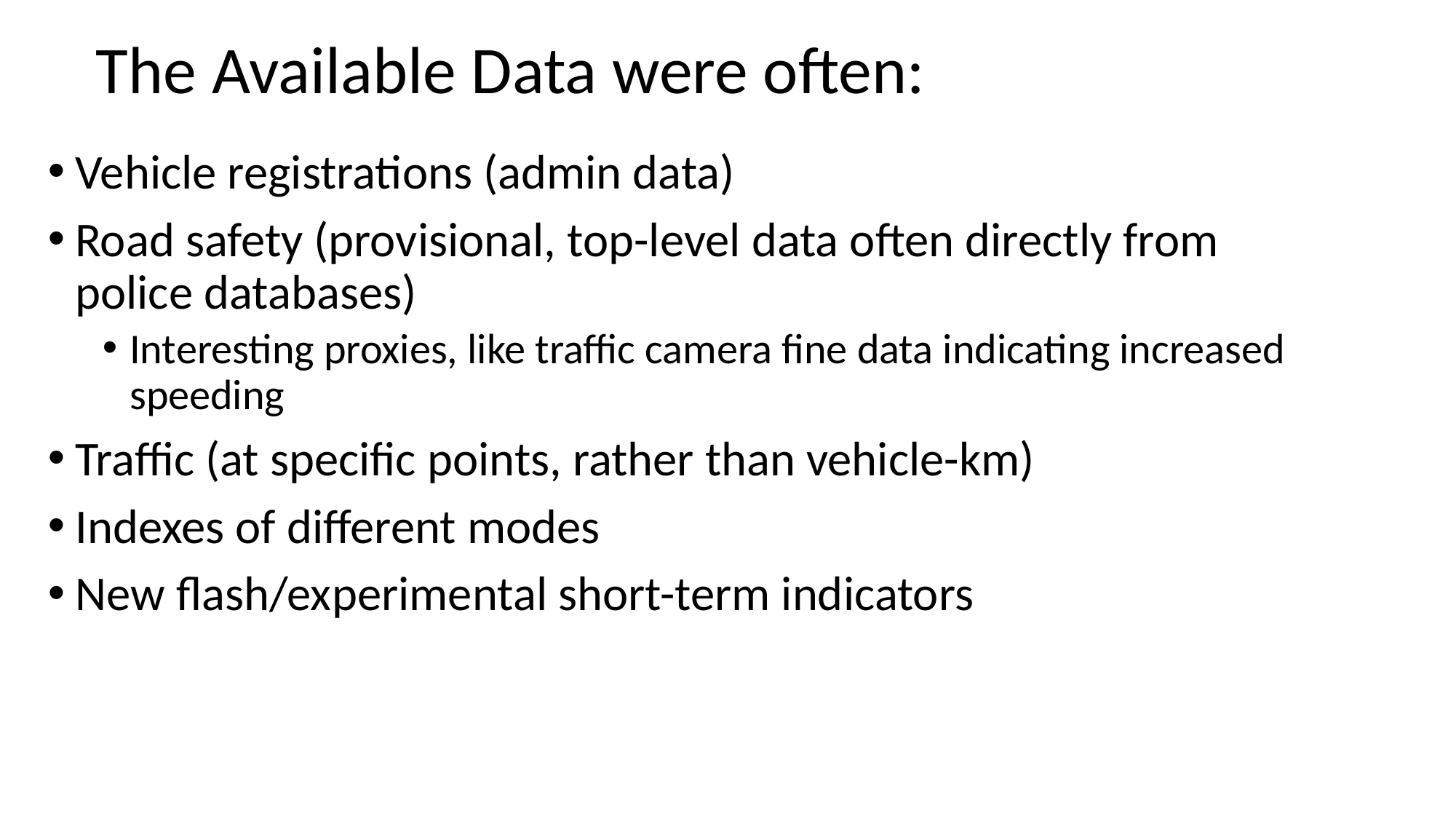

# The Available Data were often:
Vehicle registrations (admin data)
Road safety (provisional, top-level data often directly from police databases)
Interesting proxies, like traffic camera fine data indicating increased speeding
Traffic (at specific points, rather than vehicle-km)
Indexes of different modes
New flash/experimental short-term indicators